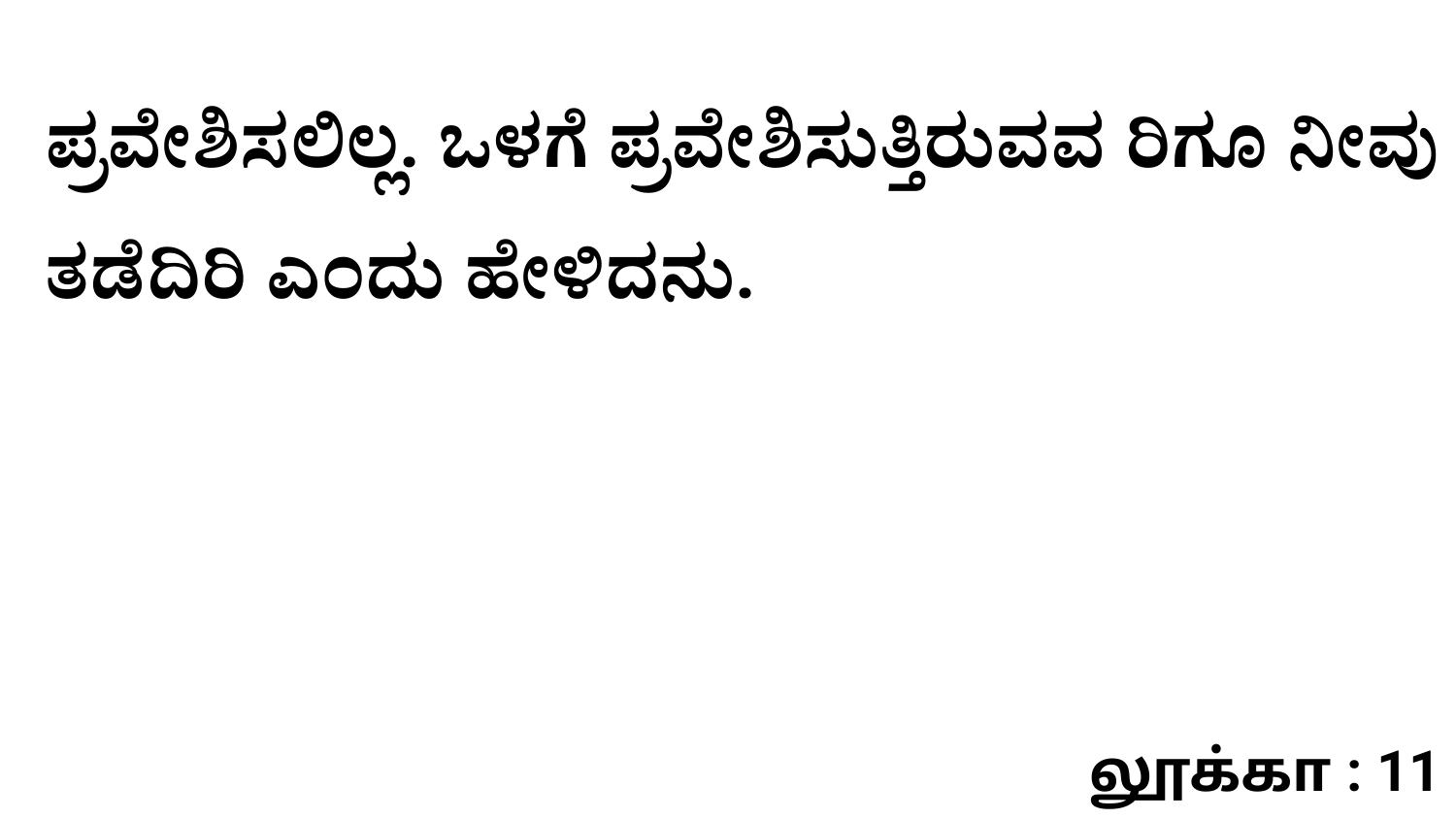

ಪ್ರವೇಶಿಸಲಿಲ್ಲ. ಒಳಗೆ ಪ್ರವೇಶಿಸುತ್ತಿರುವವ ರಿಗೂ ನೀವು ತಡೆದಿರಿ ಎಂದು ಹೇಳಿದನು.
லூக்கா : 11